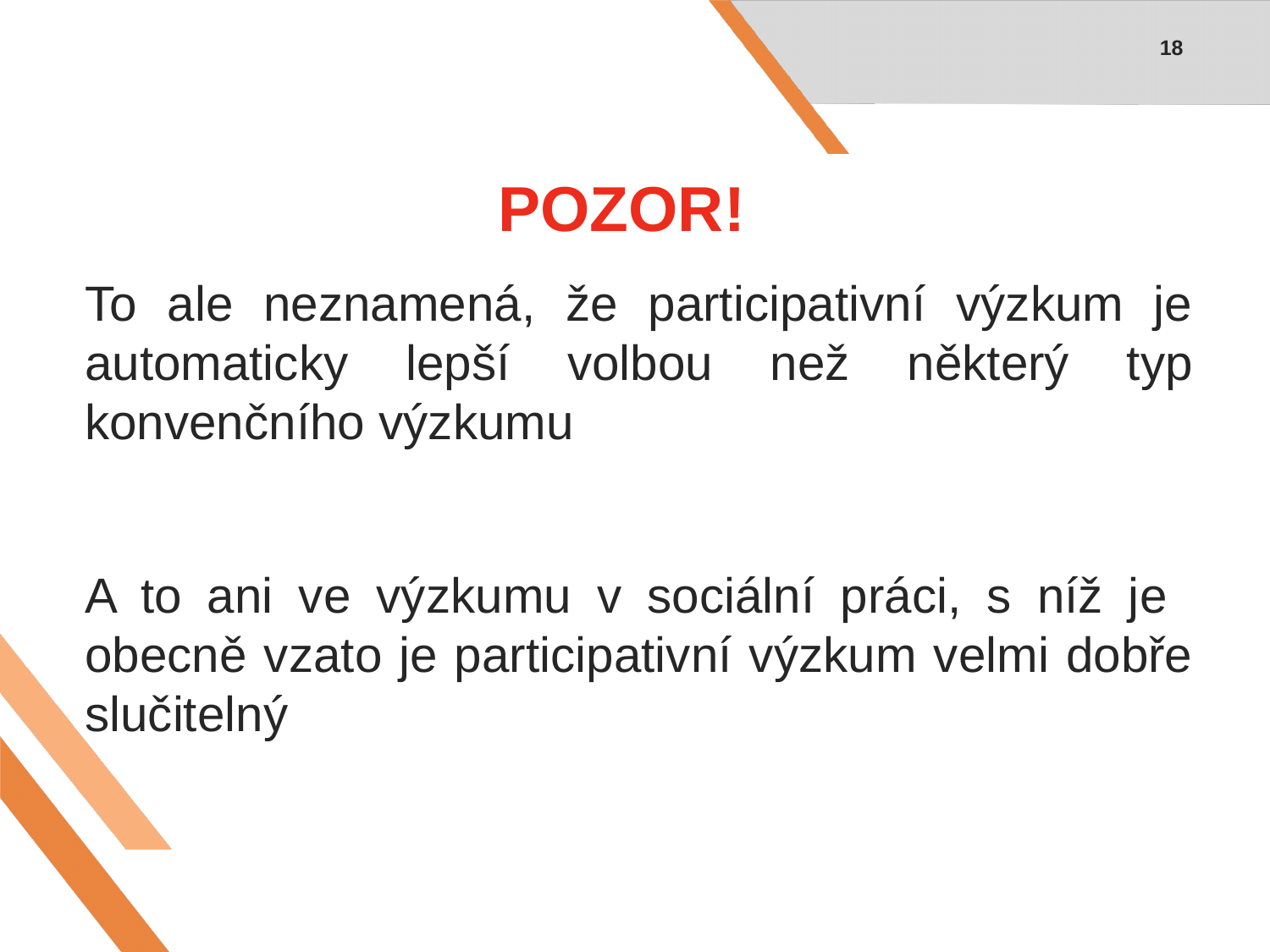

18
POZOR!
To ale neznamená, že participativní výzkum je automaticky lepší volbou než některý typ konvenčního výzkumu

A to ani ve výzkumu v sociální práci, s níž je  obecně vzato je participativní výzkum velmi dobře slučitelný